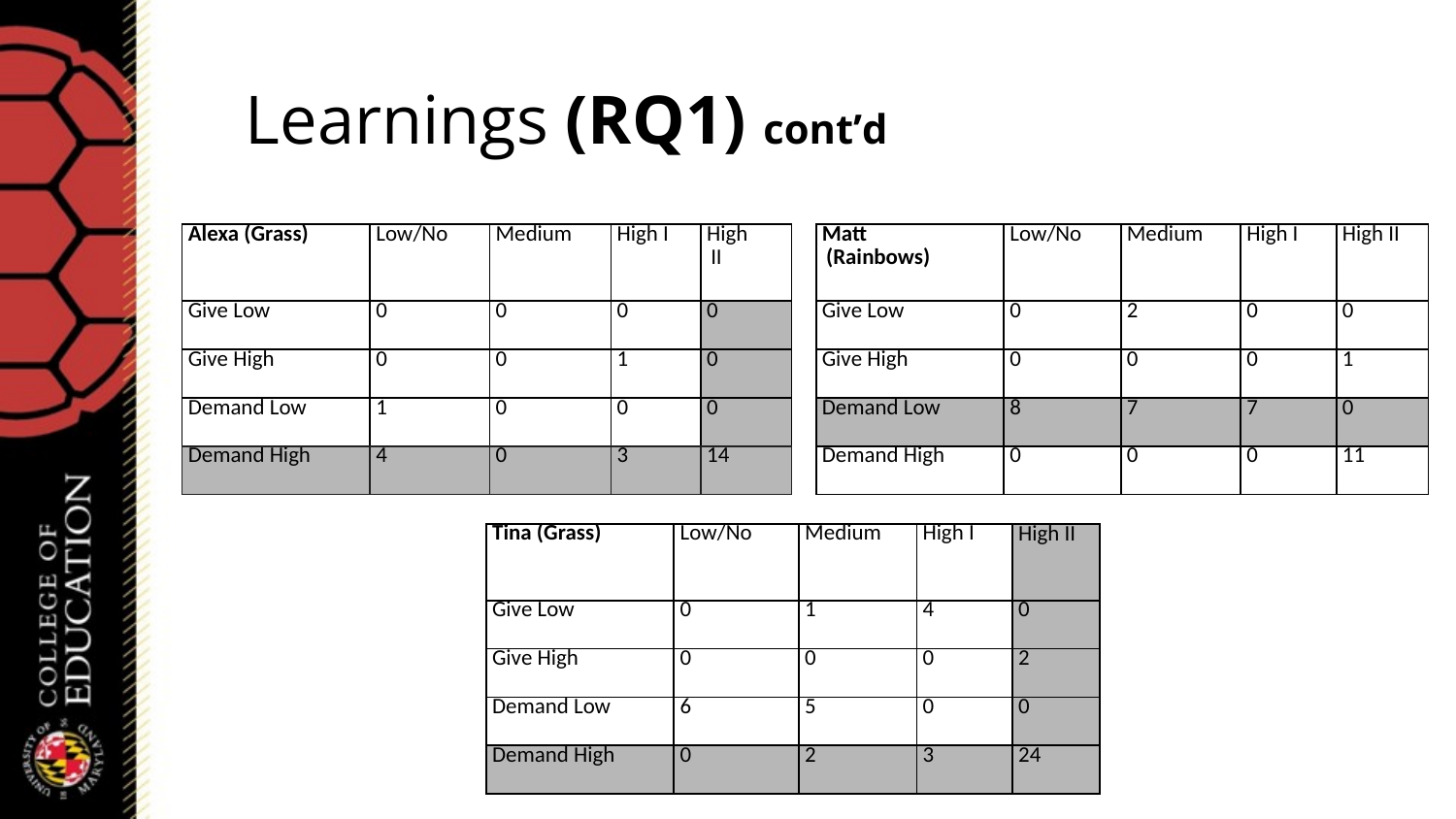

# Learnings (RQ1) cont’d
| Alexa (Grass) | Low/No | Medium | High I | High II |
| --- | --- | --- | --- | --- |
| Give Low | 0 | 0 | 0 | 0 |
| Give High | 0 | 0 | 1 | 0 |
| Demand Low | 1 | 0 | 0 | 0 |
| Demand High | 4 | 0 | 3 | 14 |
| Matt (Rainbows) | Low/No | Medium | High I | High II |
| --- | --- | --- | --- | --- |
| Give Low | 0 | 2 | 0 | 0 |
| Give High | 0 | 0 | 0 | 1 |
| Demand Low | 8 | 7 | 7 | 0 |
| Demand High | 0 | 0 | 0 | 11 |
| Tina (Grass) | Low/No | Medium | High I | High II |
| --- | --- | --- | --- | --- |
| Give Low | 0 | 1 | 4 | 0 |
| Give High | 0 | 0 | 0 | 2 |
| Demand Low | 6 | 5 | 0 | 0 |
| Demand High | 0 | 2 | 3 | 24 |